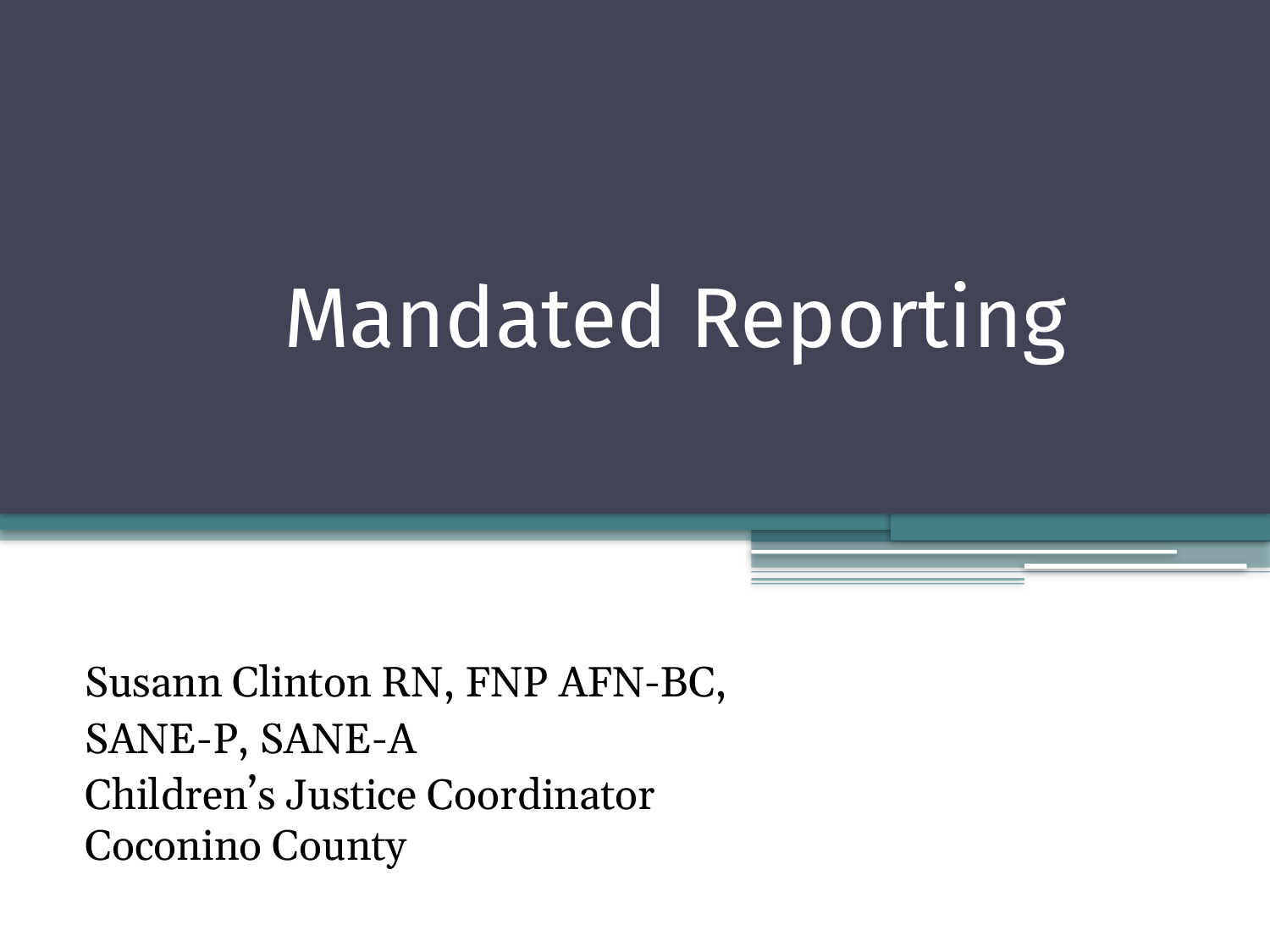

# Mandated Reporting

Susann Clinton RN, FNP AFN-BC,
SANE-P, SANE-A
Children’s Justice Coordinator Coconino County